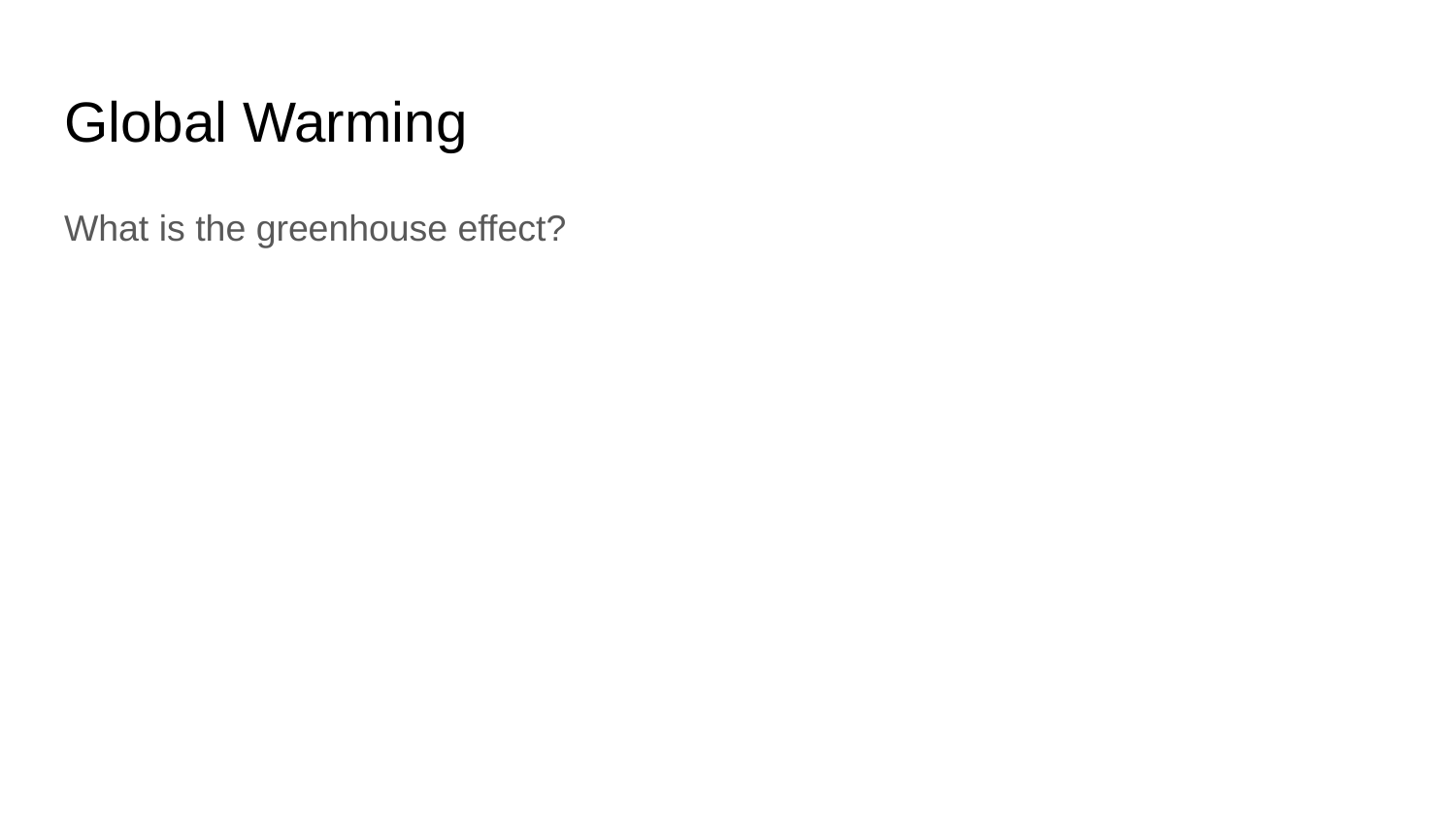

# Global Warming
What is the greenhouse effect?